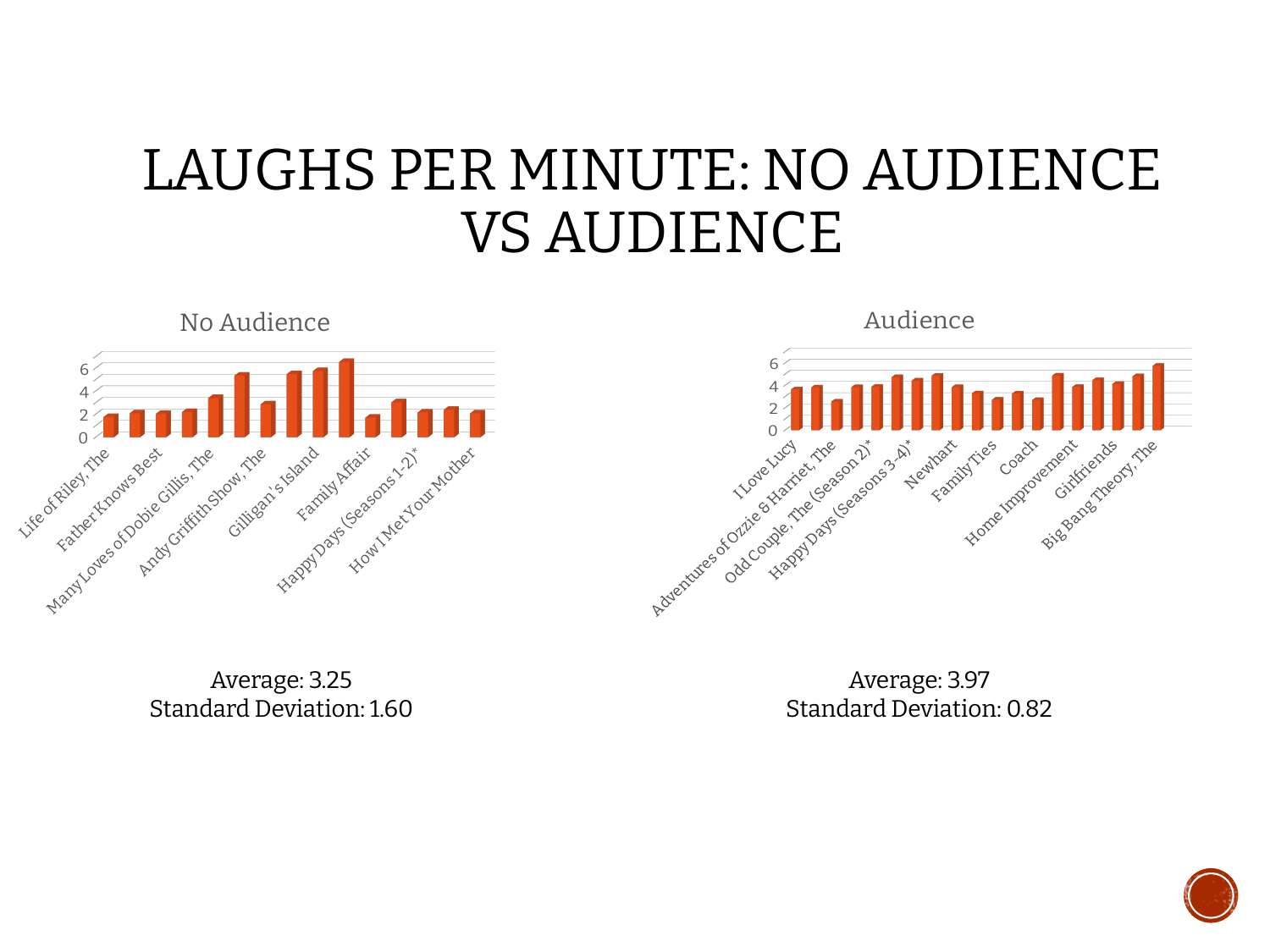

# Laughs Per minute: No Audience vs audience

[unsupported chart]

[unsupported chart]

Average: 3.25
Standard Deviation: 1.60
Average: 3.97
Standard Deviation: 0.82